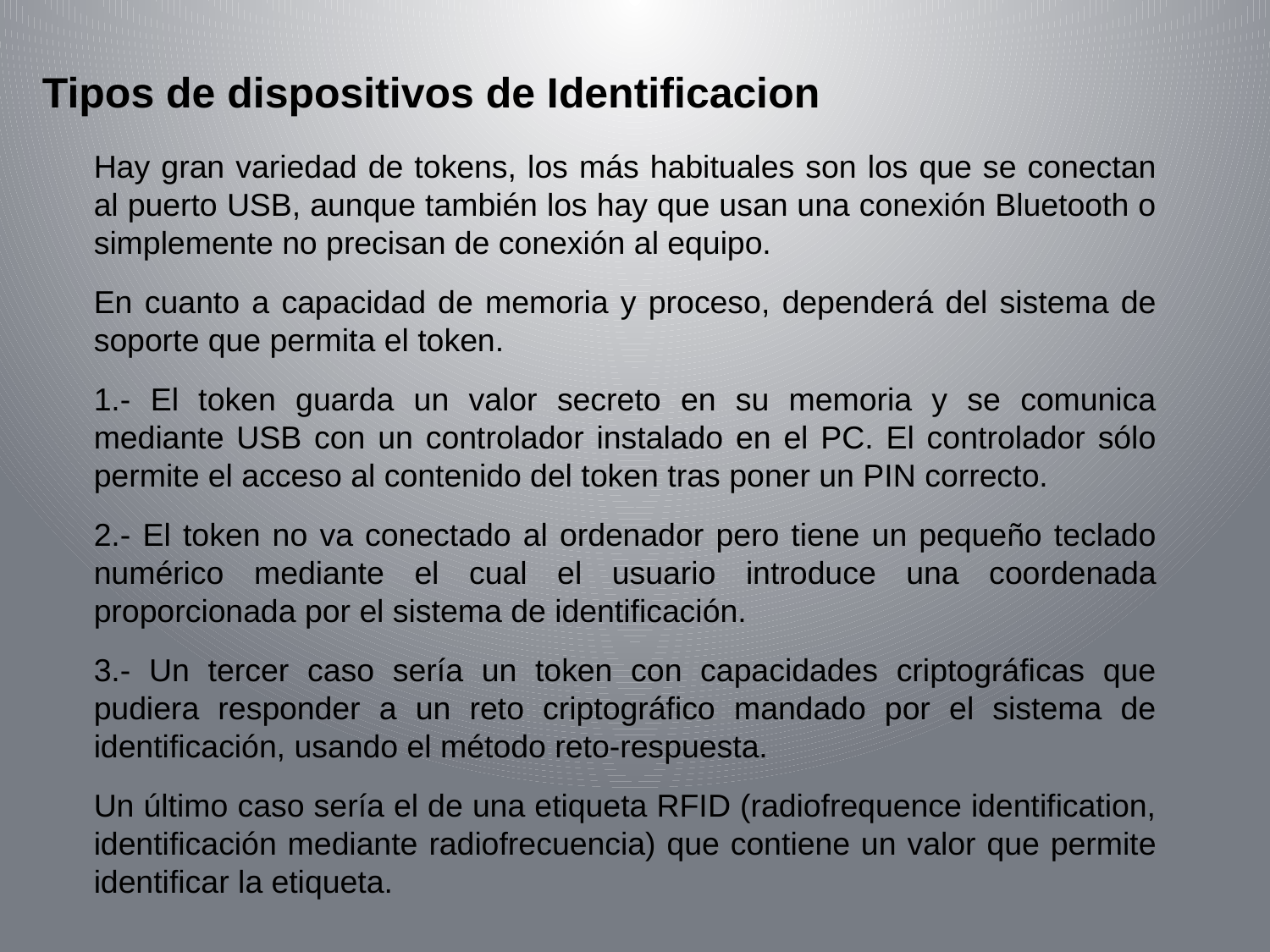

Tipos de dispositivos de Identificacion

Hay gran variedad de tokens, los más habituales son los que se conectan al puerto USB, aunque también los hay que usan una conexión Bluetooth o simplemente no precisan de conexión al equipo.
En cuanto a capacidad de memoria y proceso, dependerá del sistema de soporte que permita el token.
1.- El token guarda un valor secreto en su memoria y se comunica mediante USB con un controlador instalado en el PC. El controlador sólo permite el acceso al contenido del token tras poner un PIN correcto.
2.- El token no va conectado al ordenador pero tiene un pequeño teclado numérico mediante el cual el usuario introduce una coordenada proporcionada por el sistema de identificación.
3.- Un tercer caso sería un token con capacidades criptográficas que pudiera responder a un reto criptográfico mandado por el sistema de identificación, usando el método reto-respuesta.
Un último caso sería el de una etiqueta RFID (radiofrequence identification, identificación mediante radiofrecuencia) que contiene un valor que permite identificar la etiqueta.